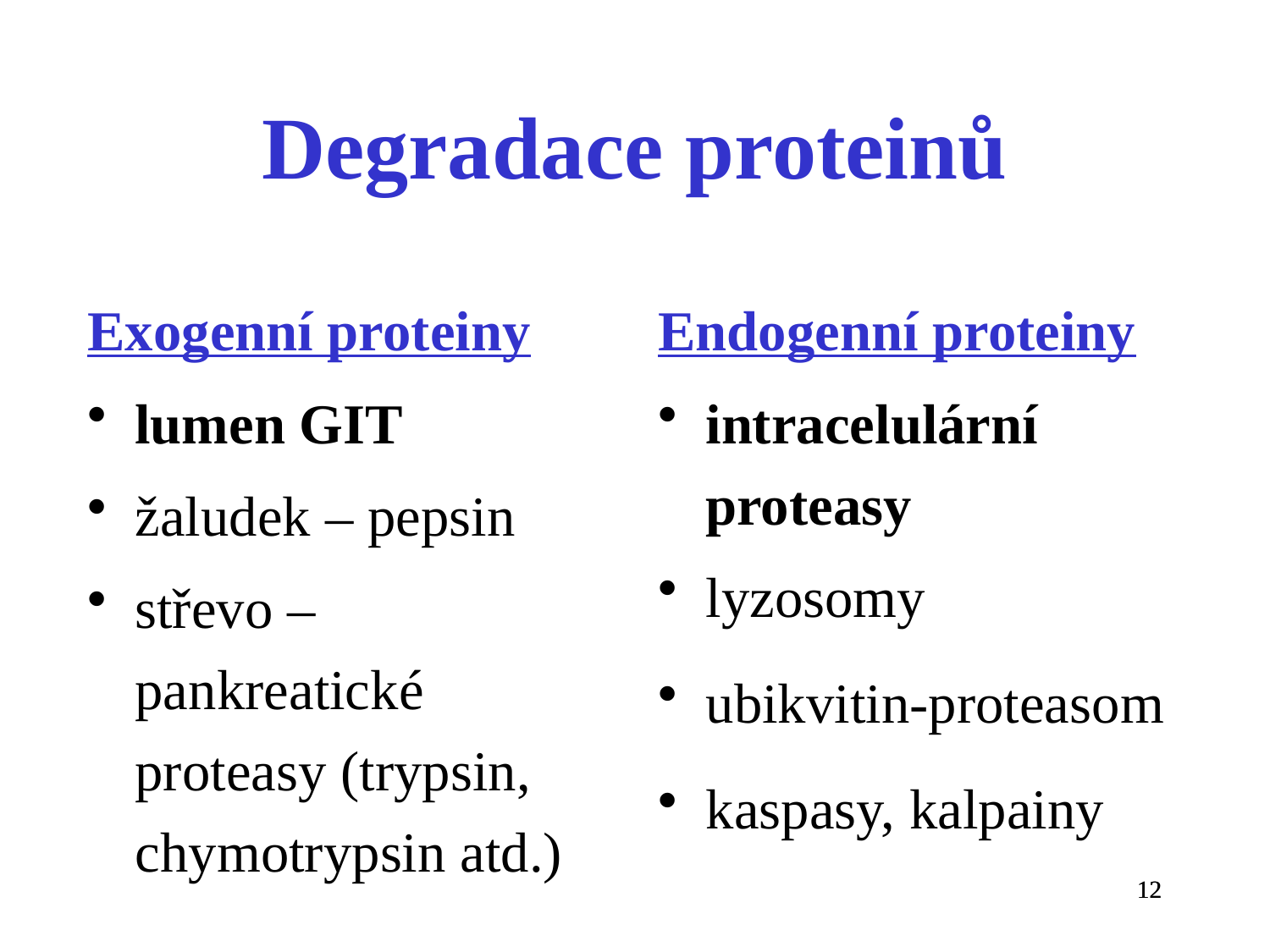

Degradace proteinů
Exogenní proteiny
lumen GIT
žaludek – pepsin
střevo – pankreatické proteasy (trypsin, chymotrypsin atd.)
Endogenní proteiny
intracelulární proteasy
lyzosomy
ubikvitin-proteasom
kaspasy, kalpainy

12
12